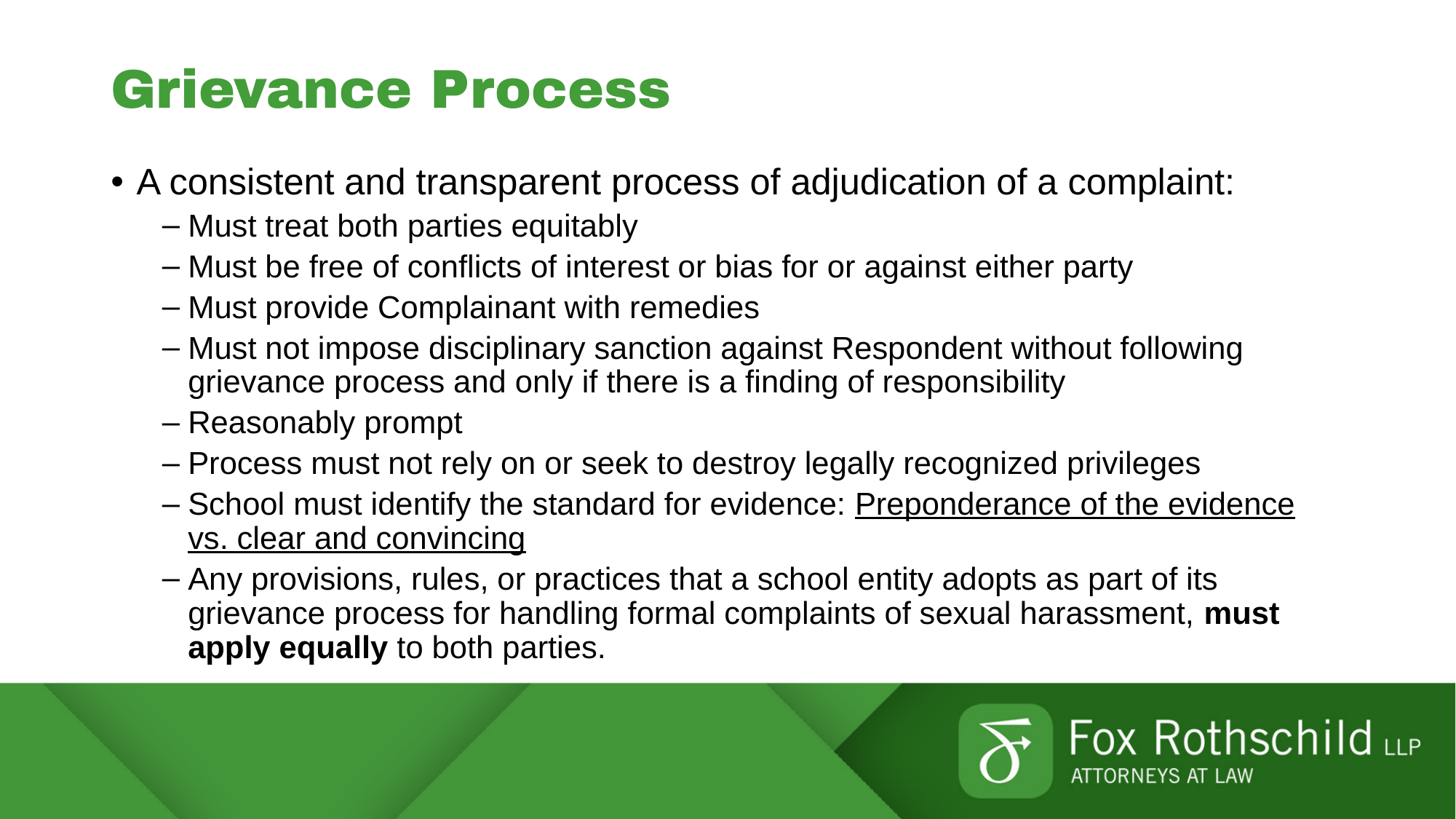

# Grievance Process
A consistent and transparent process of adjudication of a complaint:
Must treat both parties equitably
Must be free of conflicts of interest or bias for or against either party
Must provide Complainant with remedies
Must not impose disciplinary sanction against Respondent without following grievance process and only if there is a finding of responsibility
Reasonably prompt
Process must not rely on or seek to destroy legally recognized privileges
School must identify the standard for evidence: Preponderance of the evidence vs. clear and convincing
Any provisions, rules, or practices that a school entity adopts as part of its grievance process for handling formal complaints of sexual harassment, must apply equally to both parties.